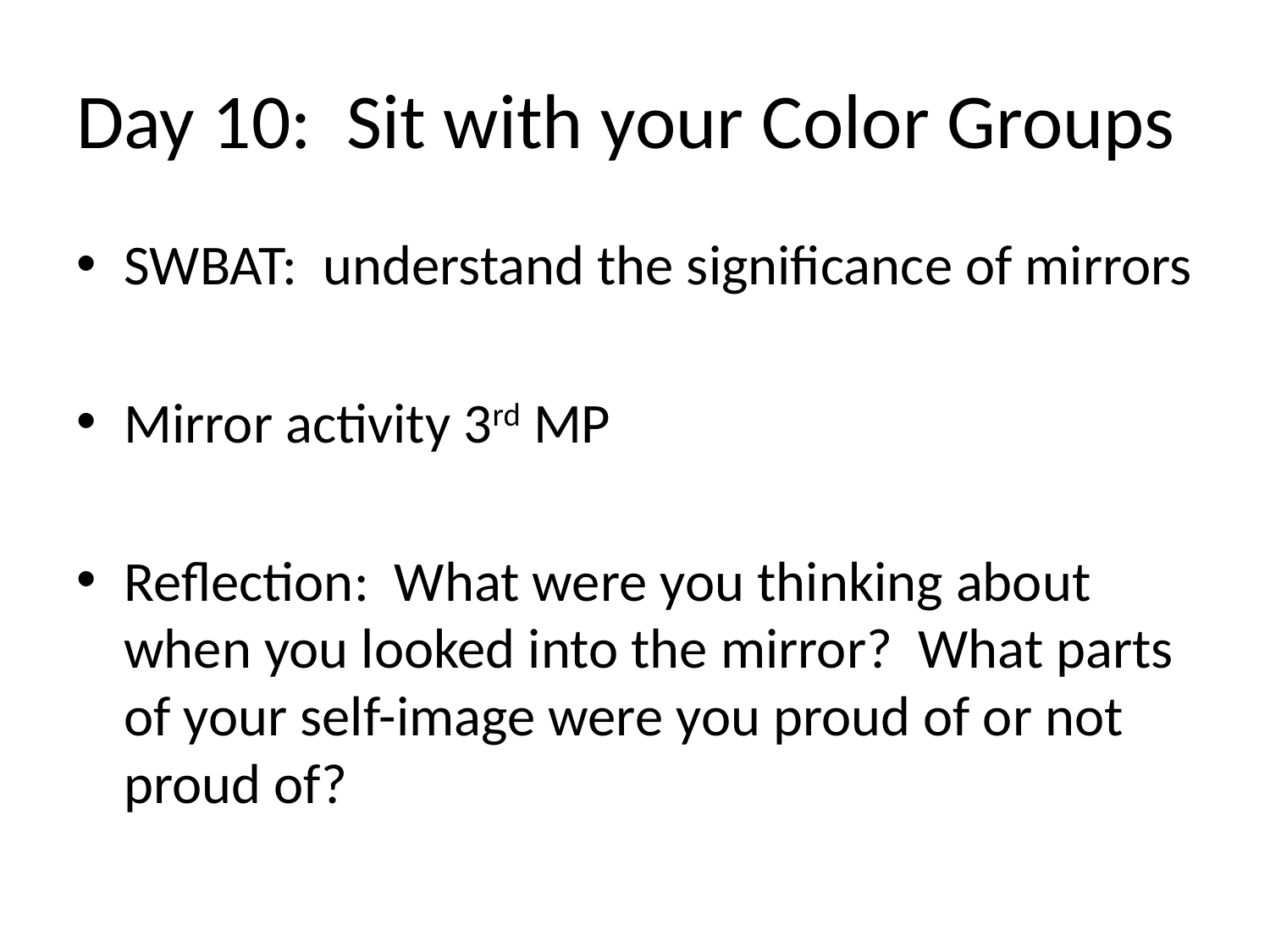

# Day 10:  Sit with your Color Groups
SWBAT:  understand the significance of mirrors

Mirror activity 3rd MP

Reflection:  What were you thinking about when you looked into the mirror?  What parts of your self-image were you proud of or not proud of?